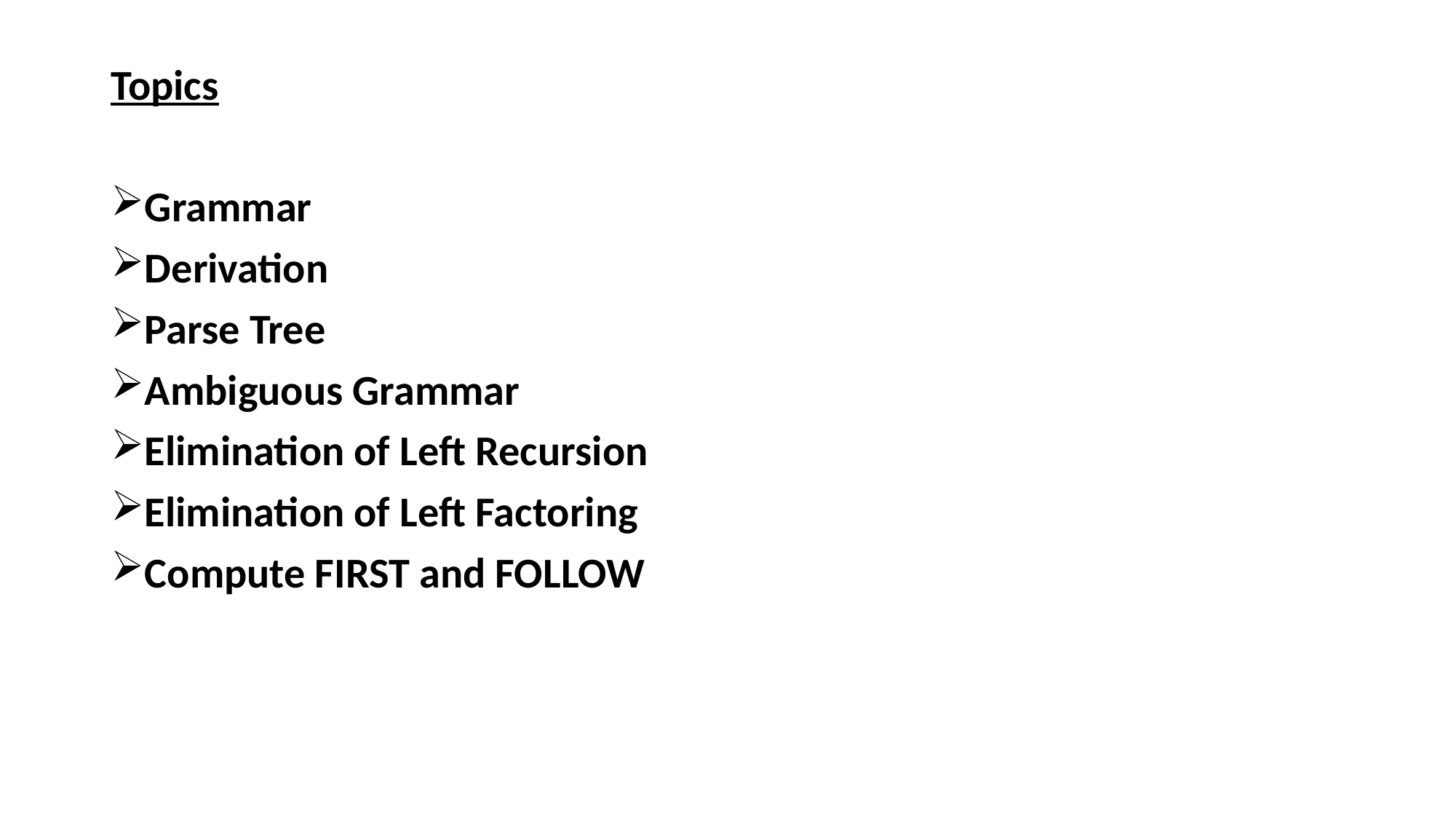

Topics

Grammar
Derivation
Parse Tree
Ambiguous Grammar
Elimination of Left Recursion
Elimination of Left Factoring
Compute FIRST and FOLLOW